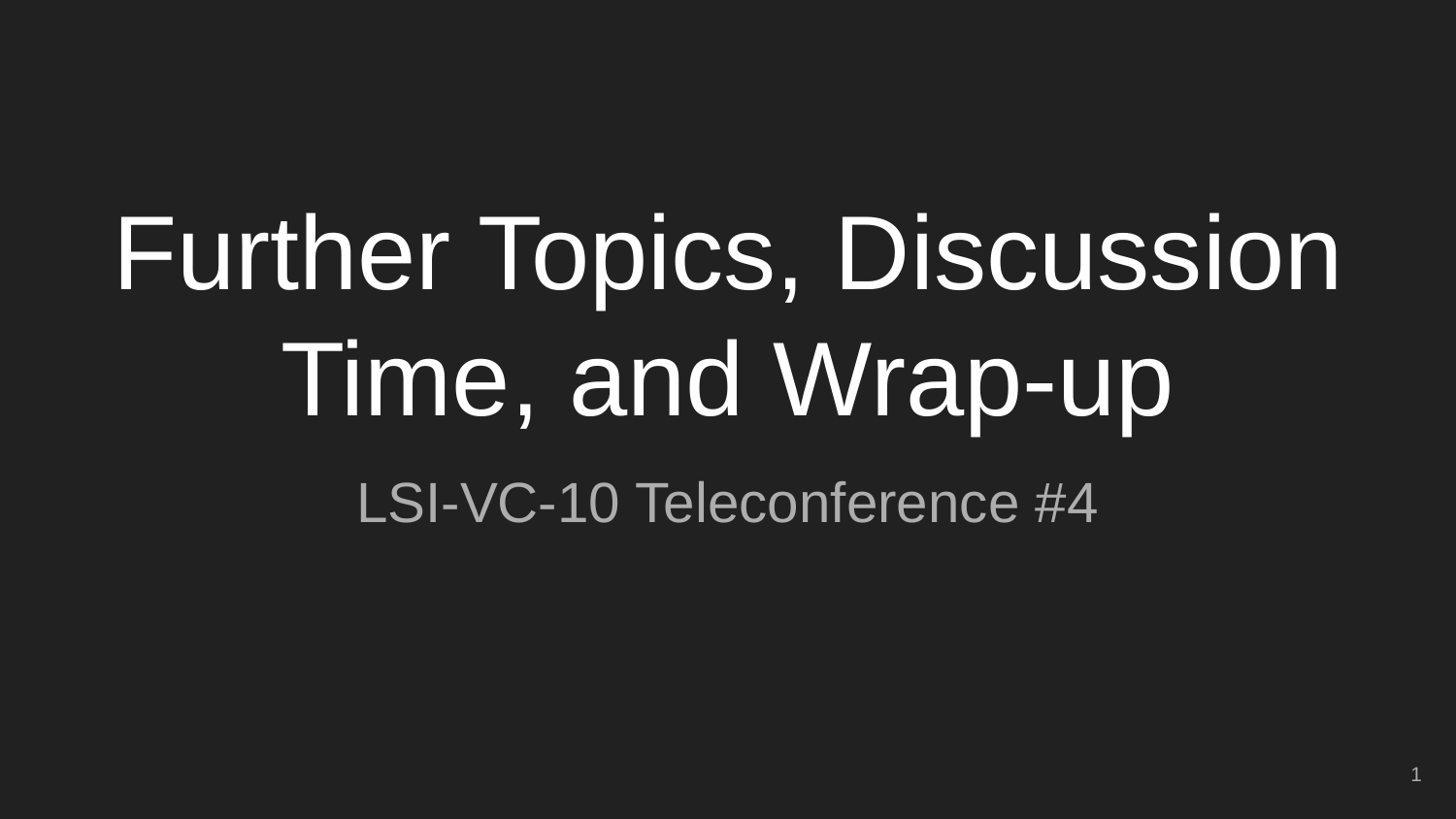

# Further Topics, Discussion Time, and Wrap-up
LSI-VC-10 Teleconference #4
1